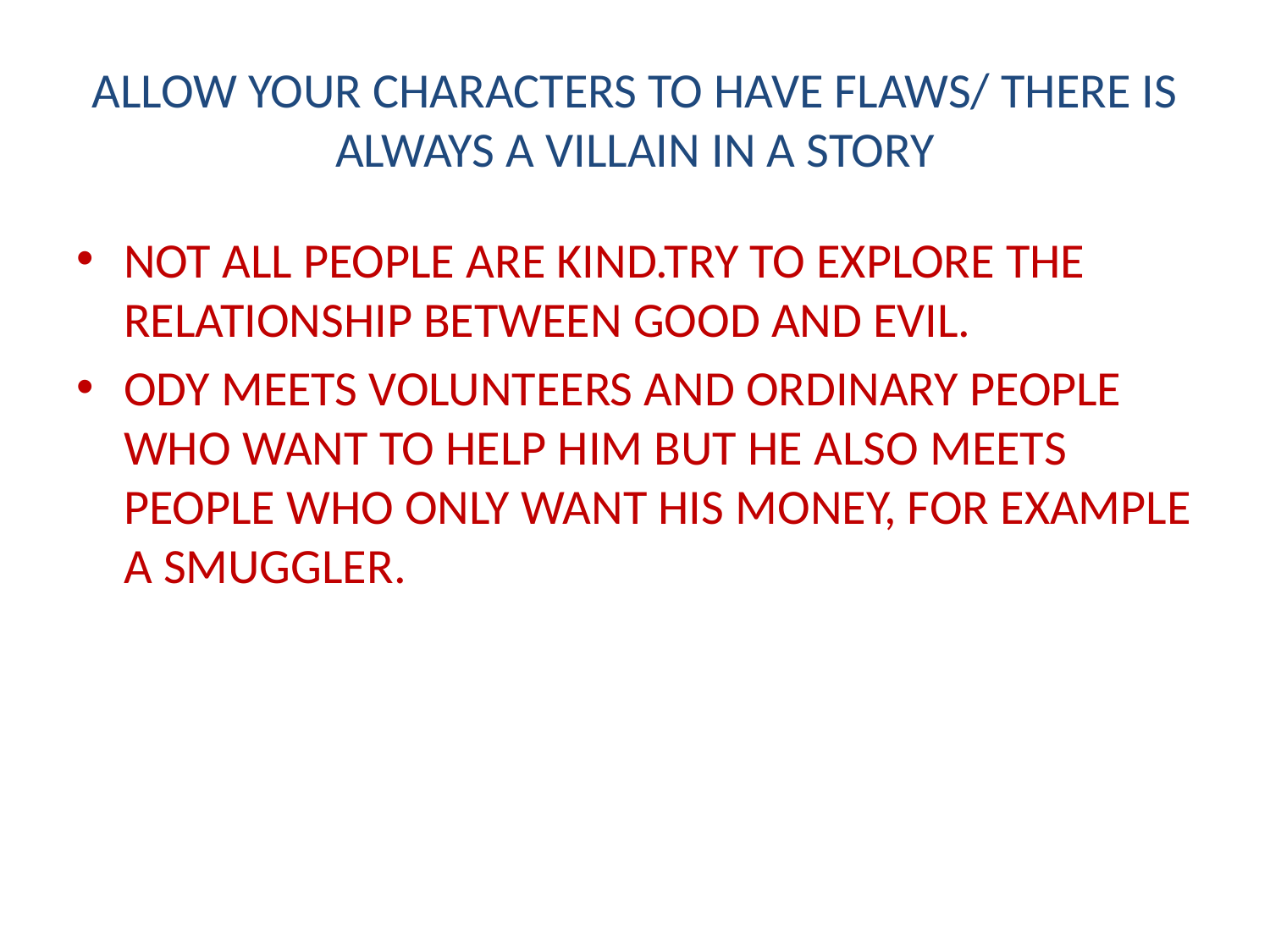

# ALLOW YOUR CHARACTERS TO HAVE FLAWS/ THERE IS ALWAYS A VILLAIN IN A STORY
NOT ALL PEOPLE ARE KIND.TRY TO EXPLORE THE RELATIONSHIP BETWEEN GOOD AND EVIL.
ODY MEETS VOLUNTEERS AND ORDINARY PEOPLE WHO WANT TO HELP HIM BUT HE ALSO MEETS PEOPLE WHO ONLY WANT HIS MONEY, FOR EXAMPLE A SMUGGLER.